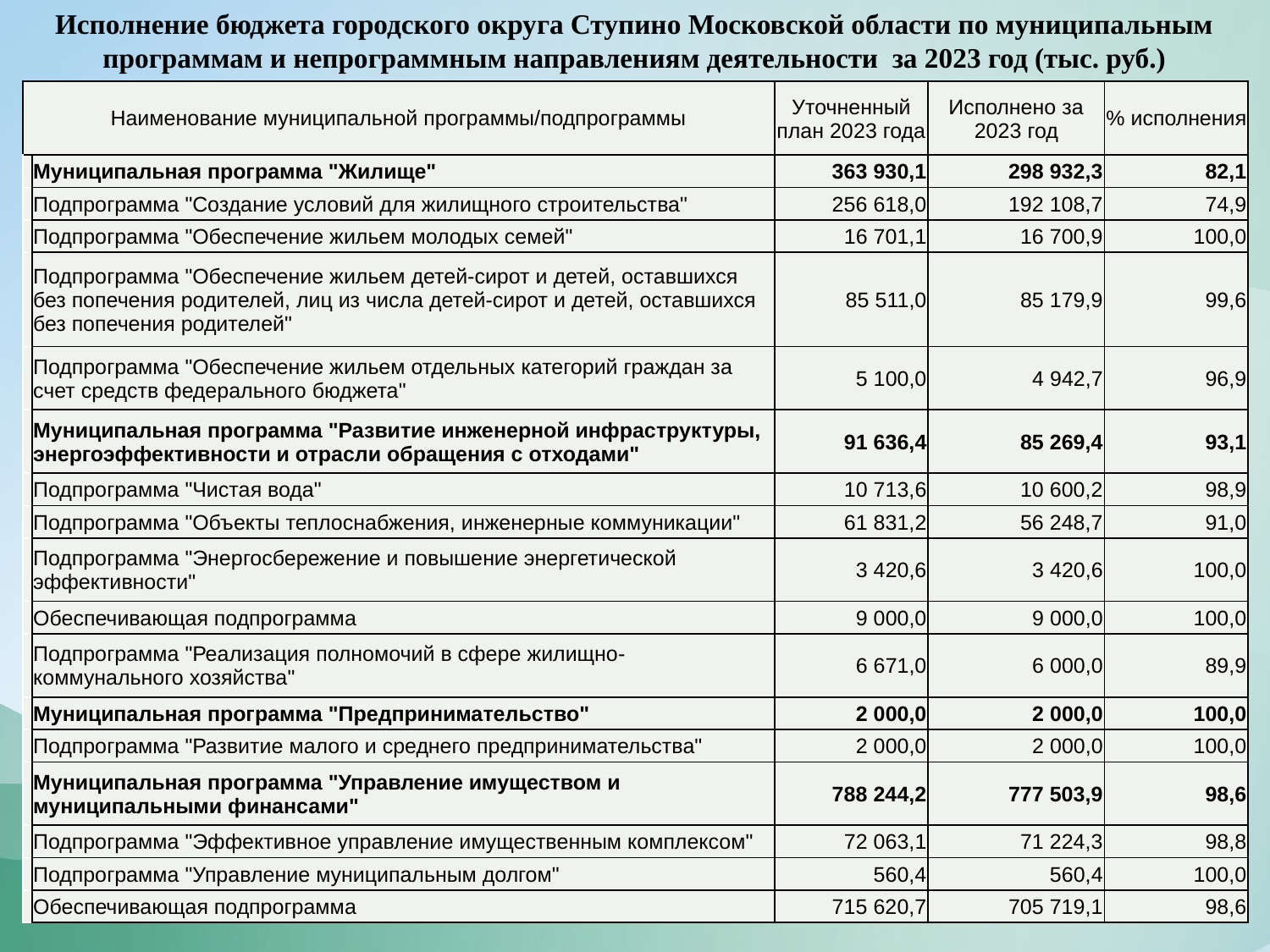

Исполнение бюджета городского округа Ступино Московской области по муниципальным программам и непрограммным направлениям деятельности  за 2023 год (тыс. руб.)
| Наименование муниципальной программы/подпрограммы |  | Уточненный план 2023 года | Исполнено за 2023 год | % исполнения |
| --- | --- | --- | --- | --- |
|  | Муниципальная программа "Жилище" | 363 930,1 | 298 932,3 | 82,1 |
|  | Подпрограмма "Создание условий для жилищного строительства" | 256 618,0 | 192 108,7 | 74,9 |
|  | Подпрограмма "Обеспечение жильем молодых семей" | 16 701,1 | 16 700,9 | 100,0 |
|  | Подпрограмма "Обеспечение жильем детей-сирот и детей, оставшихся без попечения родителей, лиц из числа детей-сирот и детей, оставшихся без попечения родителей" | 85 511,0 | 85 179,9 | 99,6 |
|  | Подпрограмма "Обеспечение жильем отдельных категорий граждан за счет средств федерального бюджета" | 5 100,0 | 4 942,7 | 96,9 |
|  | Муниципальная программа "Развитие инженерной инфраструктуры, энергоэффективности и отрасли обращения с отходами" | 91 636,4 | 85 269,4 | 93,1 |
|  | Подпрограмма "Чистая вода" | 10 713,6 | 10 600,2 | 98,9 |
|  | Подпрограмма "Объекты теплоснабжения, инженерные коммуникации" | 61 831,2 | 56 248,7 | 91,0 |
|  | Подпрограмма "Энергосбережение и повышение энергетической эффективности" | 3 420,6 | 3 420,6 | 100,0 |
|  | Обеспечивающая подпрограмма | 9 000,0 | 9 000,0 | 100,0 |
|  | Подпрограмма "Реализация полномочий в сфере жилищно-коммунального хозяйства" | 6 671,0 | 6 000,0 | 89,9 |
|  | Муниципальная программа "Предпринимательство" | 2 000,0 | 2 000,0 | 100,0 |
|  | Подпрограмма "Развитие малого и среднего предпринимательства" | 2 000,0 | 2 000,0 | 100,0 |
|  | Муниципальная программа "Управление имуществом и муниципальными финансами" | 788 244,2 | 777 503,9 | 98,6 |
|  | Подпрограмма "Эффективное управление имущественным комплексом" | 72 063,1 | 71 224,3 | 98,8 |
|  | Подпрограмма "Управление муниципальным долгом" | 560,4 | 560,4 | 100,0 |
|  | Обеспечивающая подпрограмма | 715 620,7 | 705 719,1 | 98,6 |